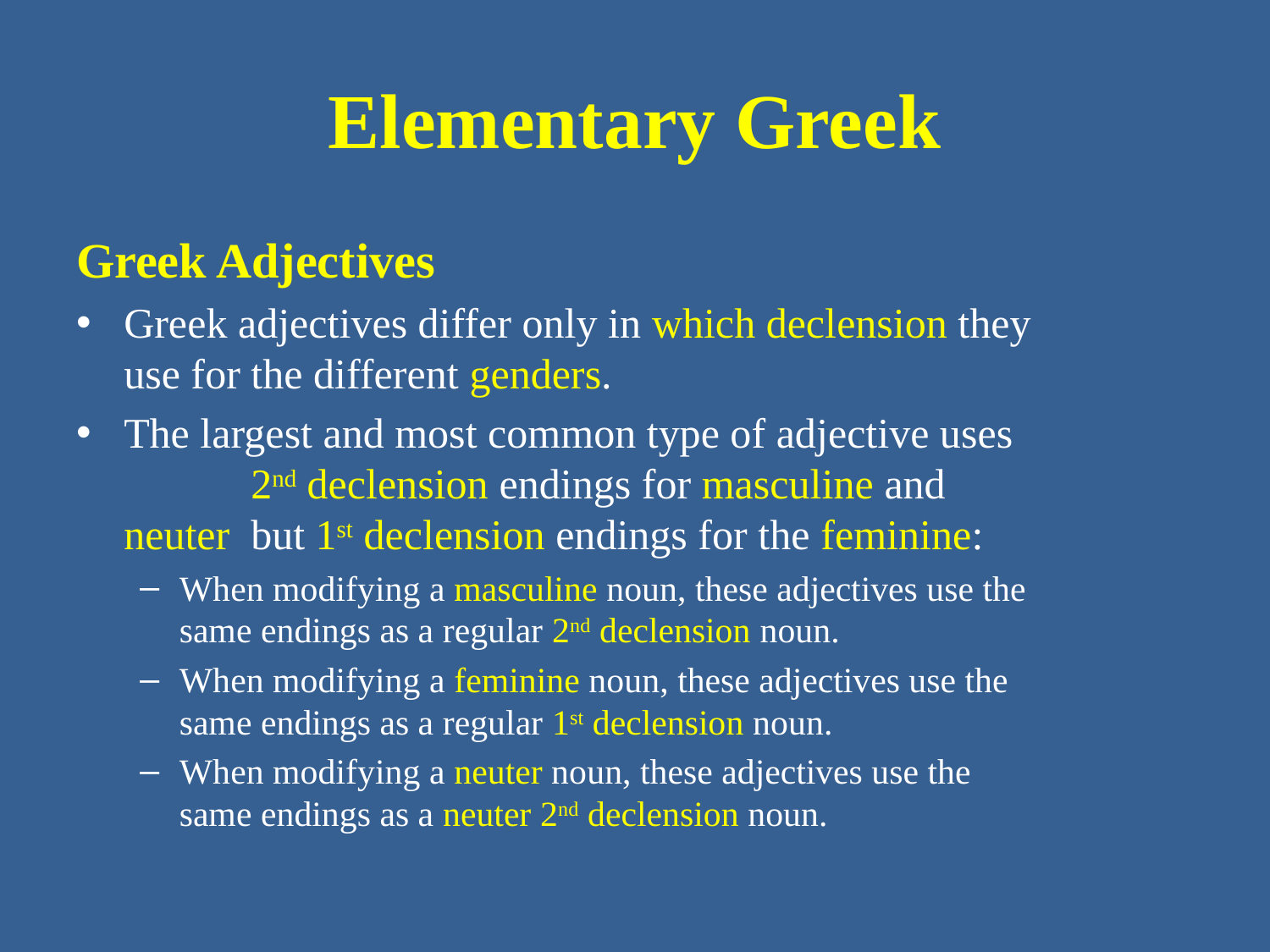

# Elementary Greek
Greek Adjectives
Greek adjectives differ only in which declension they use for the different genders.
The largest and most common type of adjective uses	2nd declension endings for masculine and neuter 	but 1st declension endings for the feminine:
When modifying a masculine noun, these adjectives use the same endings as a regular 2nd declension noun.
When modifying a feminine noun, these adjectives use the same endings as a regular 1st declension noun.
When modifying a neuter noun, these adjectives use the same endings as a neuter 2nd declension noun.